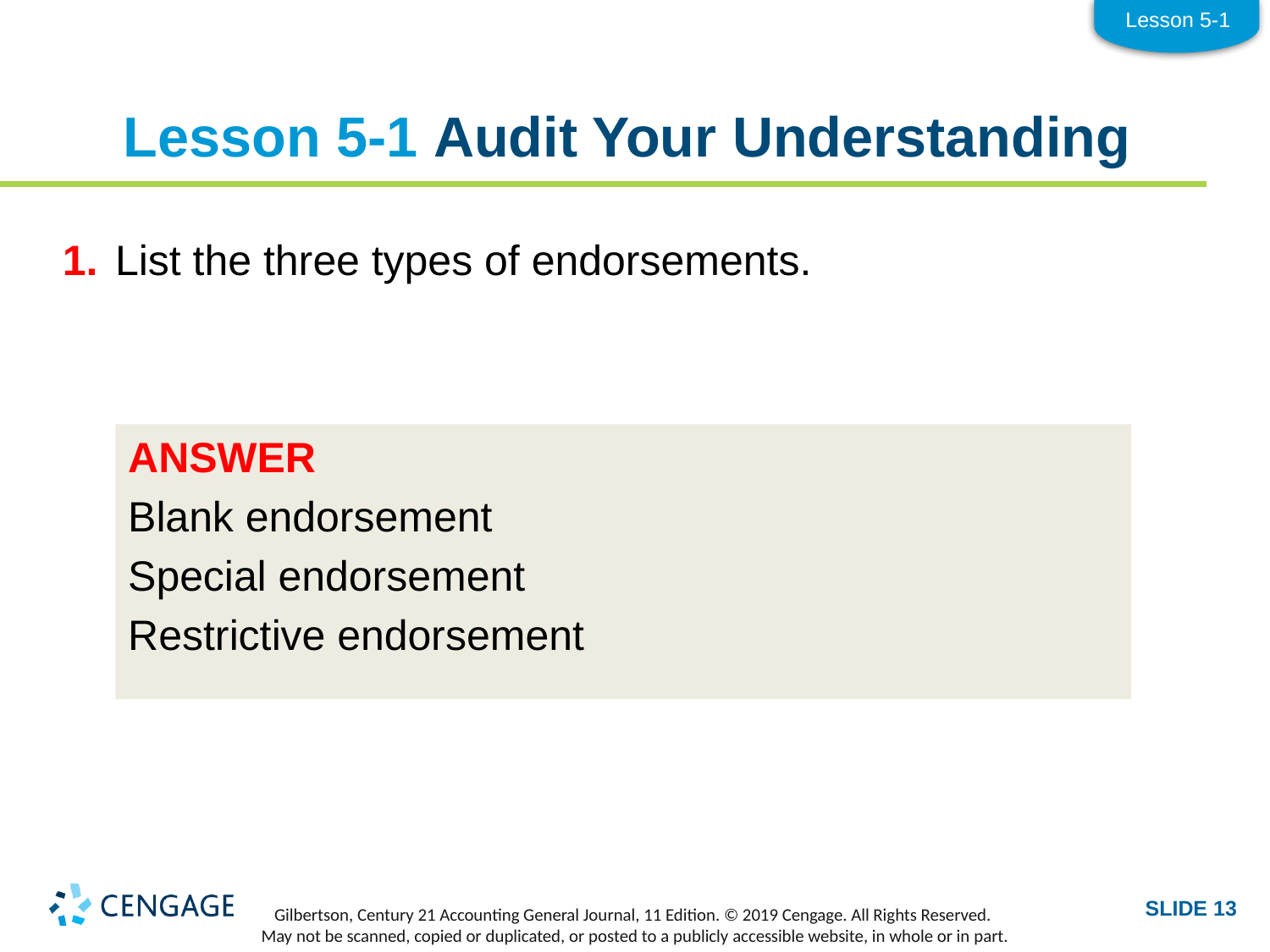

Lesson 5-1

# Lesson 5-1 Audit Your Understanding
1.	List the three types of endorsements.
ANSWER
Blank endorsement
Special endorsement
Restrictive endorsement
SLIDE 13